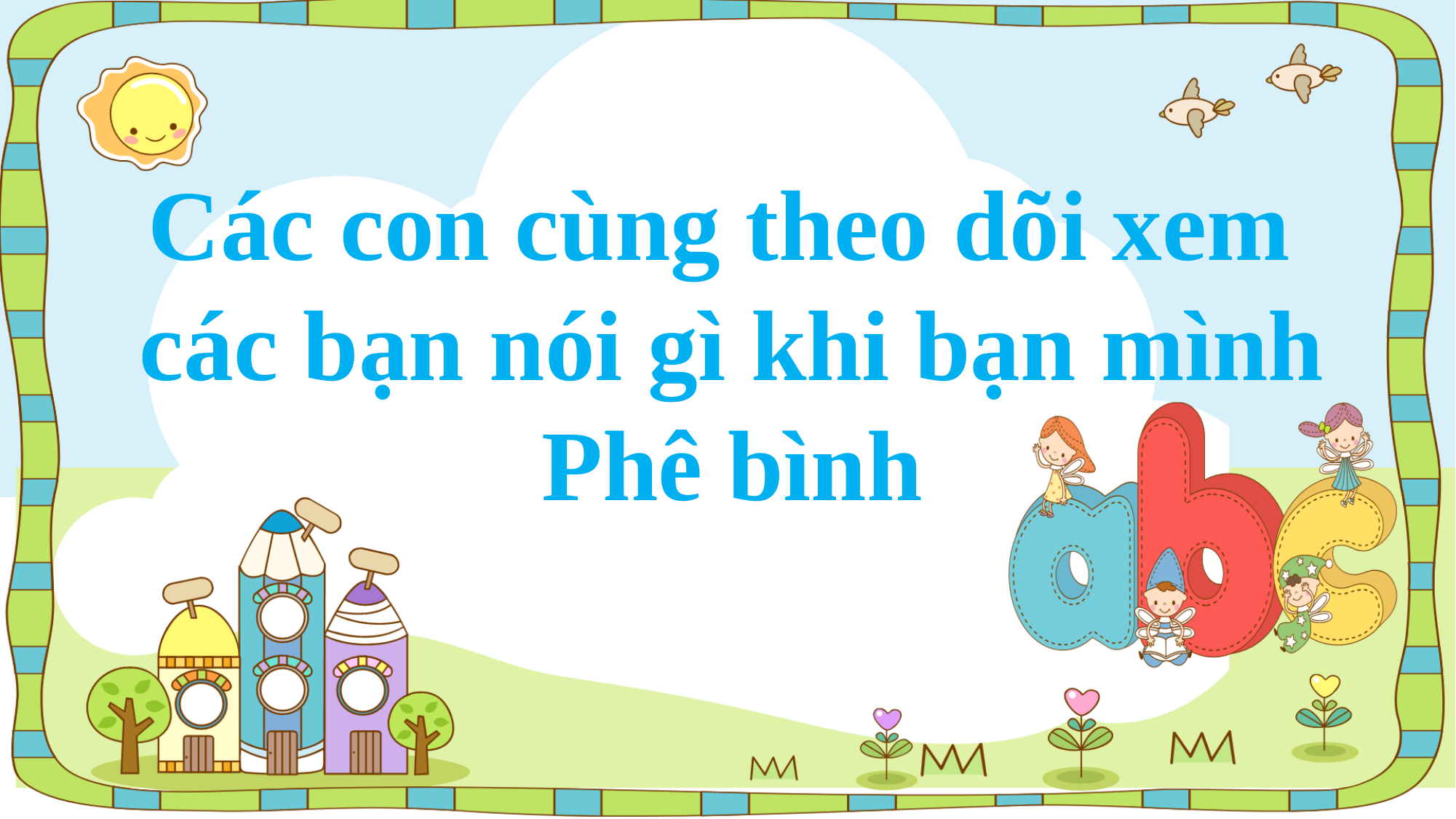

Các con cùng theo dõi xem
các bạn nói gì khi bạn mình
Phê bình